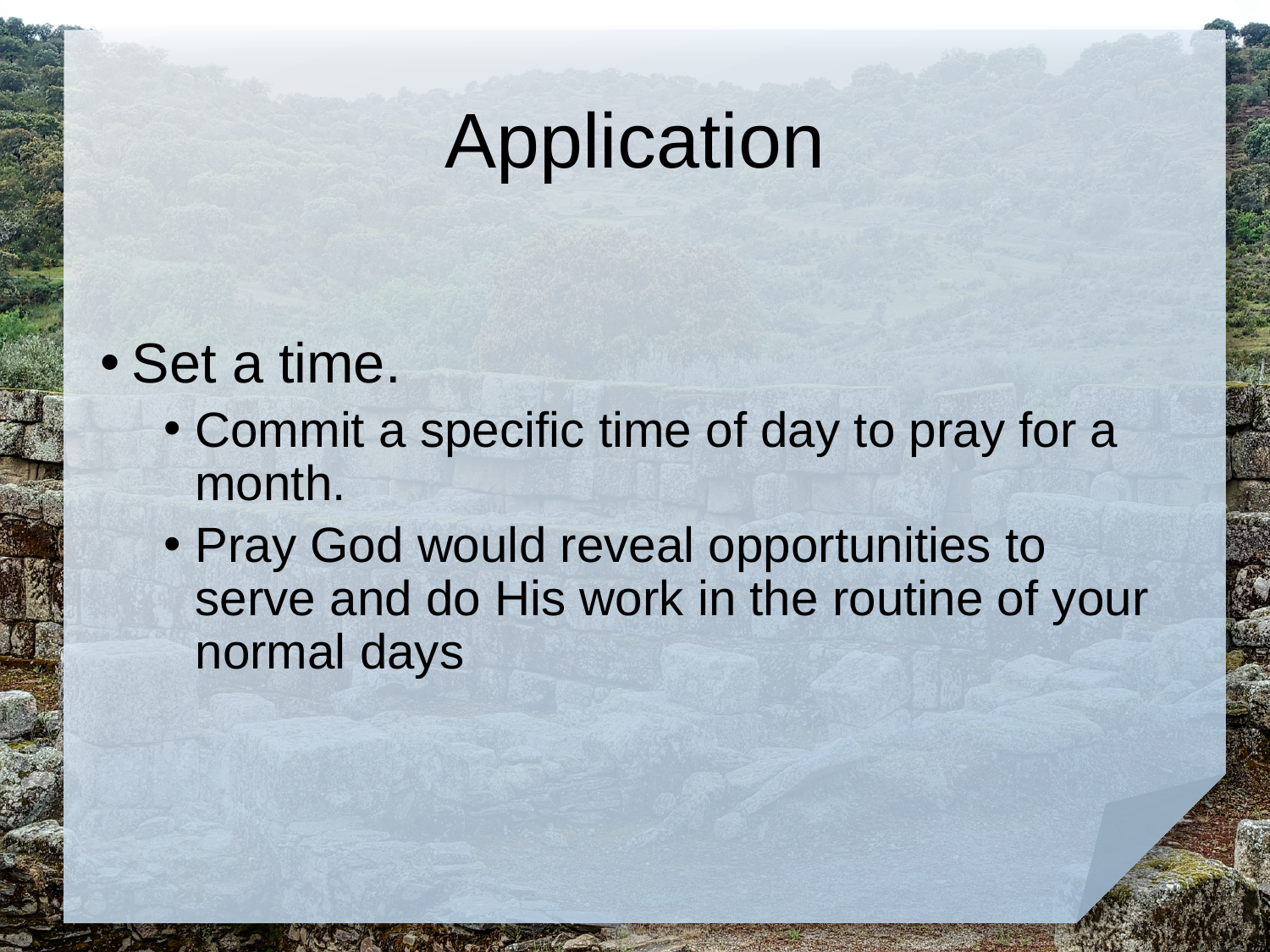

# Application
Set a time.
Commit a specific time of day to pray for a month.
Pray God would reveal opportunities to serve and do His work in the routine of your normal days